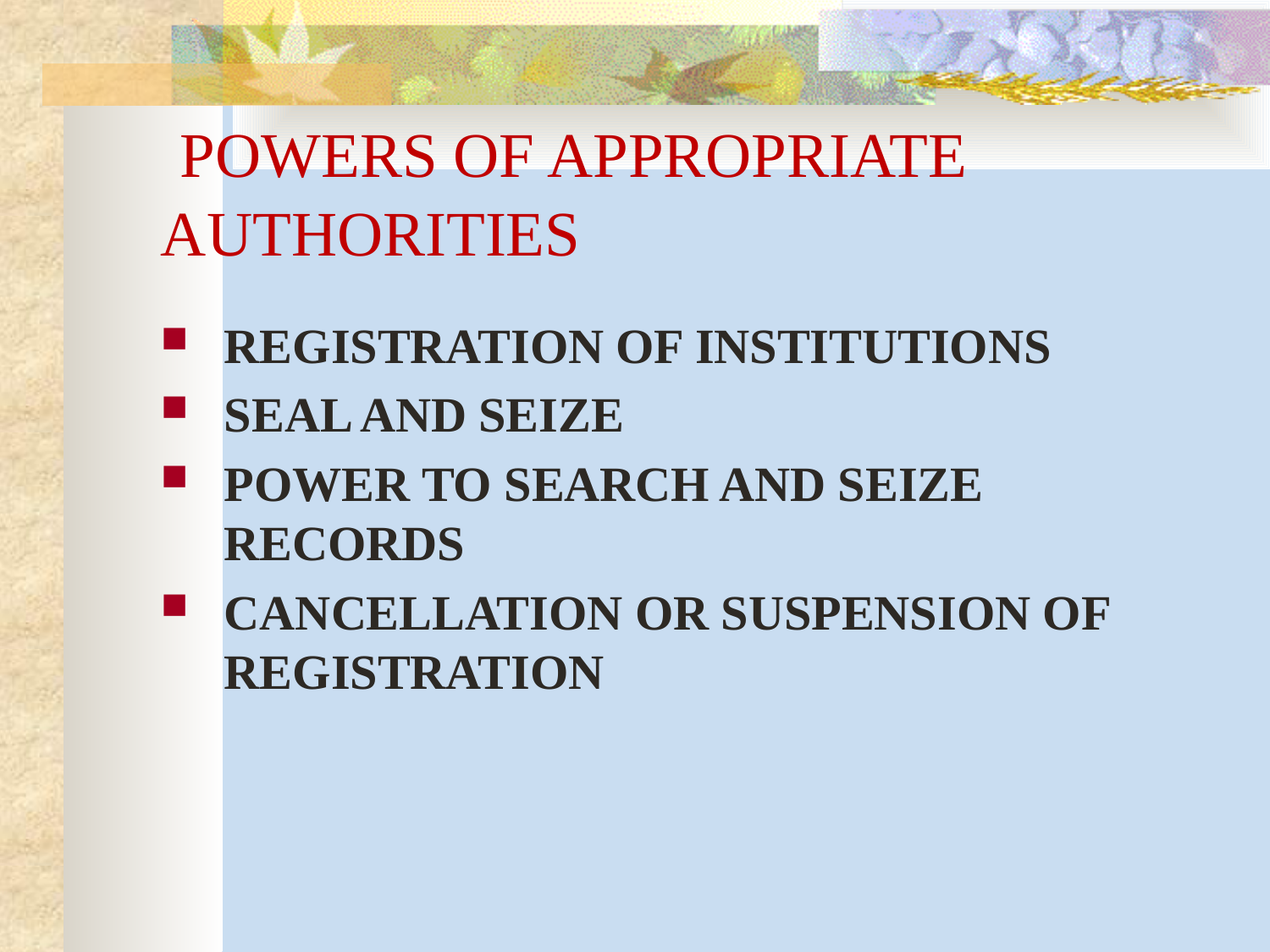

# POWERS OF APPROPRIATE 		AUTHORITIES
REGISTRATION OF INSTITUTIONS
SEAL AND SEIZE
POWER TO SEARCH AND SEIZE RECORDS
CANCELLATION OR SUSPENSION OF REGISTRATION